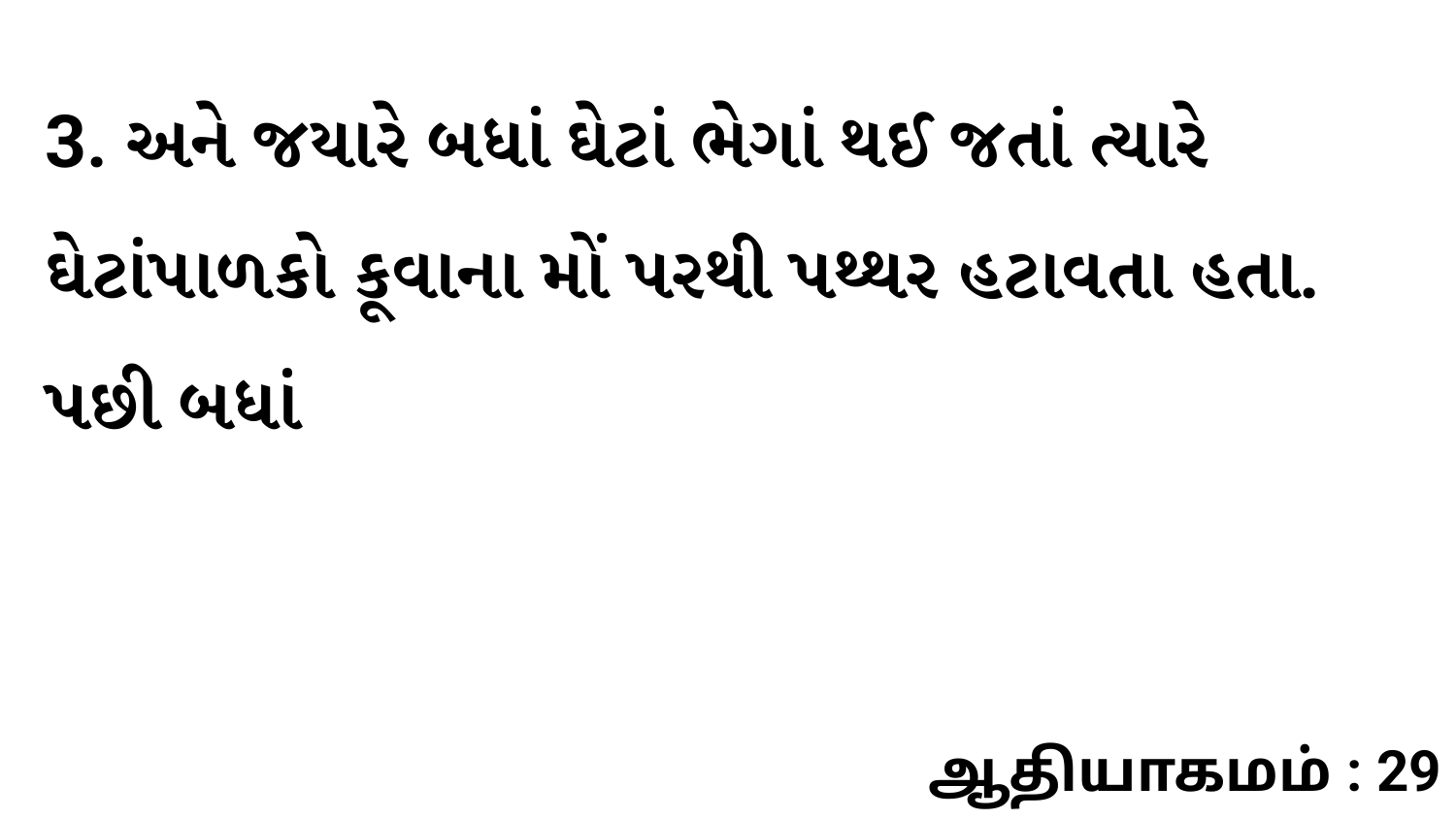

3. અને જયારે બધાં ઘેટાં ભેગાં થઈ જતાં ત્યારે ઘેટાંપાળકો કૂવાના મોં પરથી પથ્થર હટાવતા હતા. પછી બધાં
ஆதியாகமம் : 29